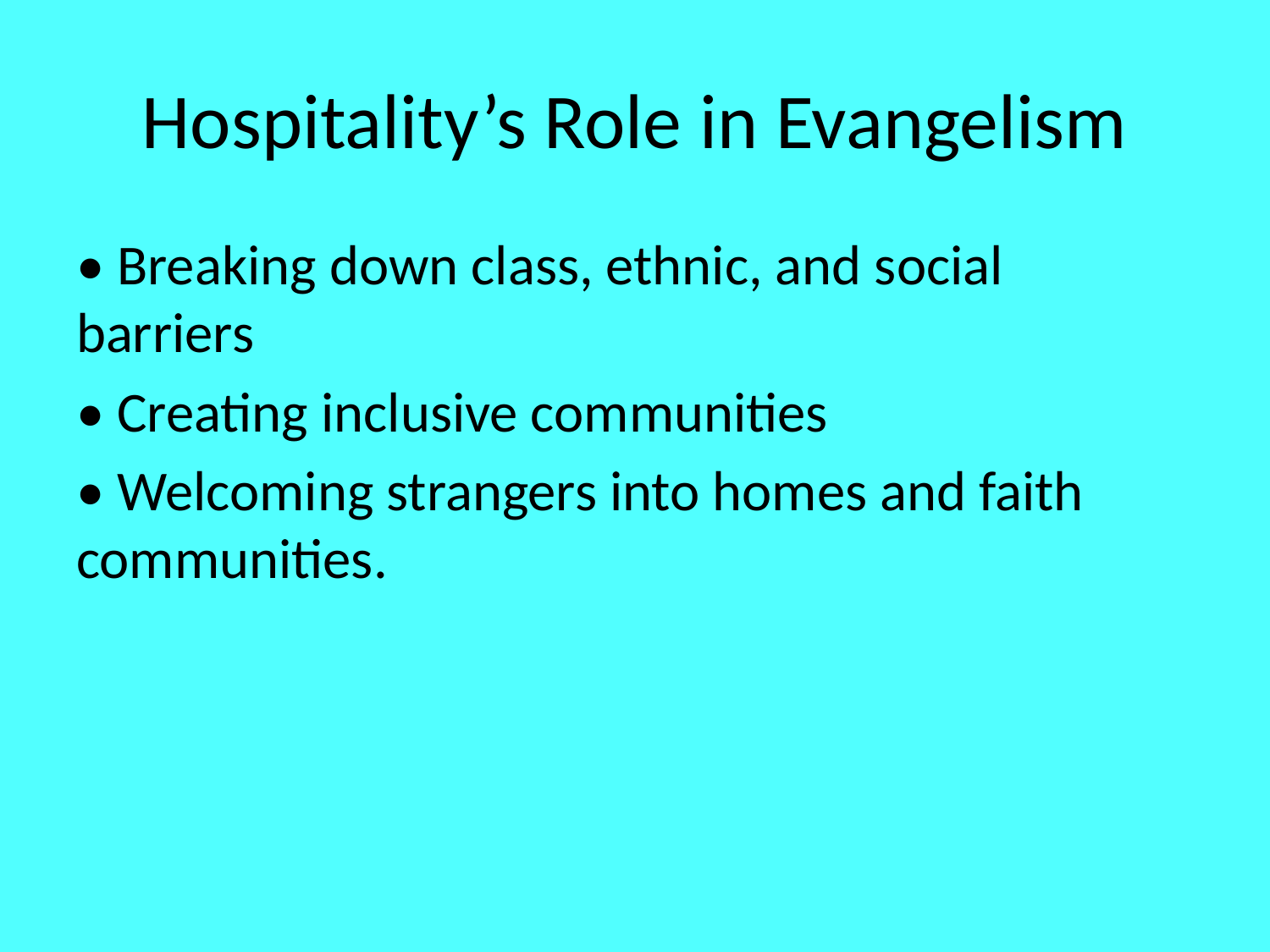

# Hospitality’s Role in Evangelism
• Breaking down class, ethnic, and social barriers
• Creating inclusive communities
• Welcoming strangers into homes and faith communities.